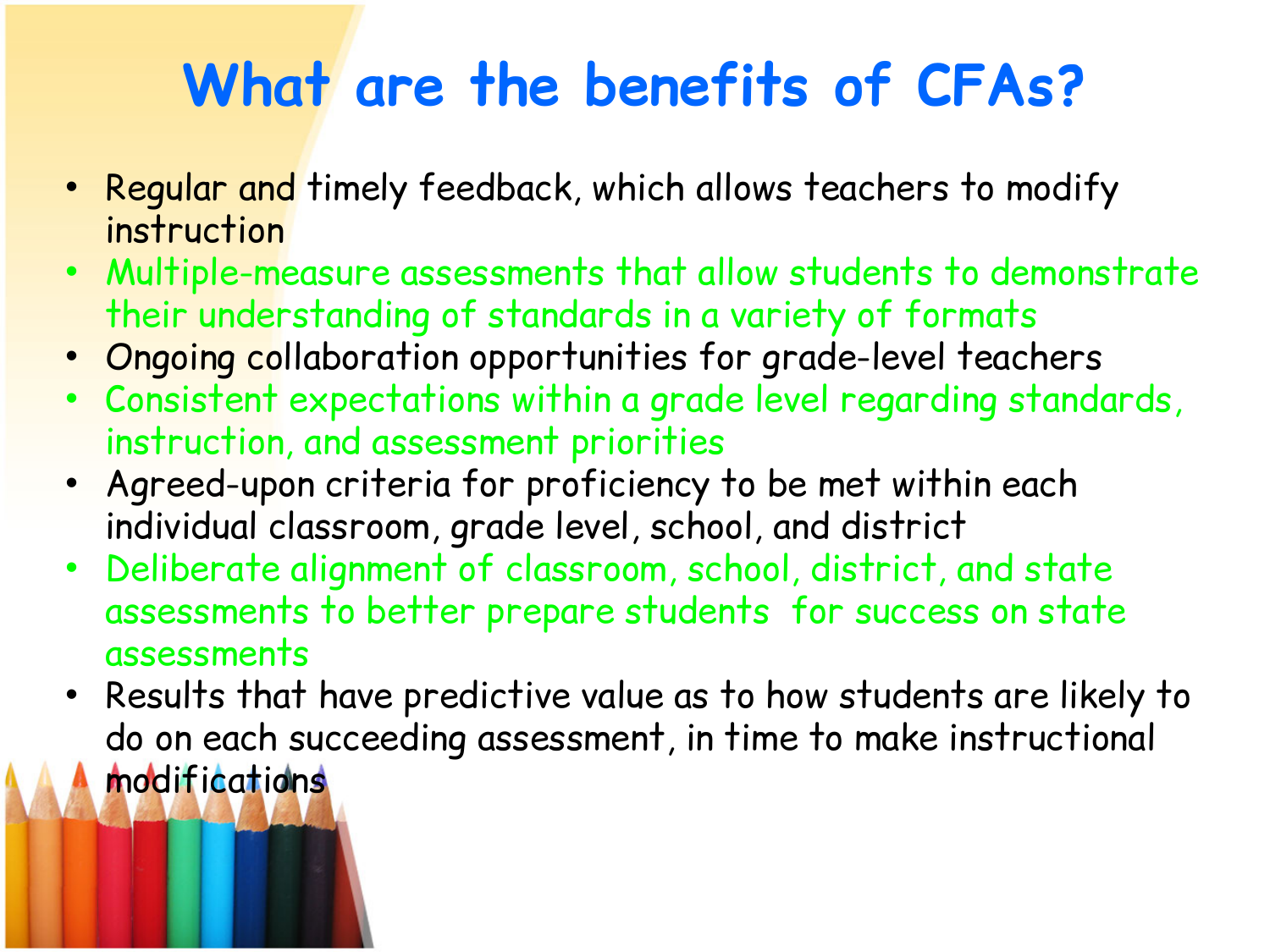

What are the benefits of CFAs?
Regular and timely feedback, which allows teachers to modify instruction
Multiple-measure assessments that allow students to demonstrate their understanding of standards in a variety of formats
Ongoing collaboration opportunities for grade-level teachers
Consistent expectations within a grade level regarding standards, instruction, and assessment priorities
Agreed-upon criteria for proficiency to be met within each individual classroom, grade level, school, and district
Deliberate alignment of classroom, school, district, and state assessments to better prepare students  for success on state assessments
Results that have predictive value as to how students are likely to do on each succeeding assessment, in time to make instructional modifications